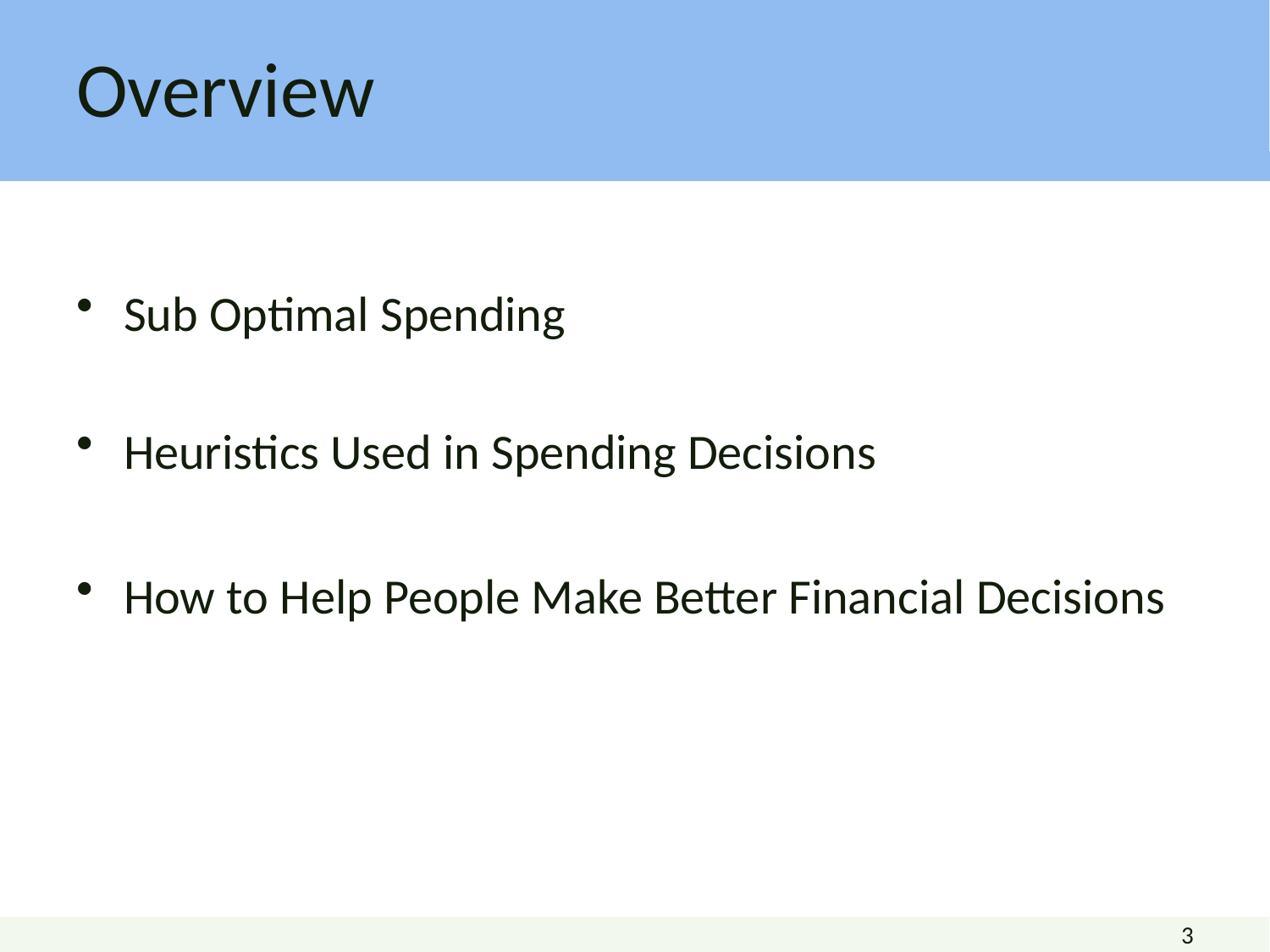

# Overview

Sub Optimal Spending

Heuristics Used in Spending Decisions

How to Help People Make Better Financial Decisions
3